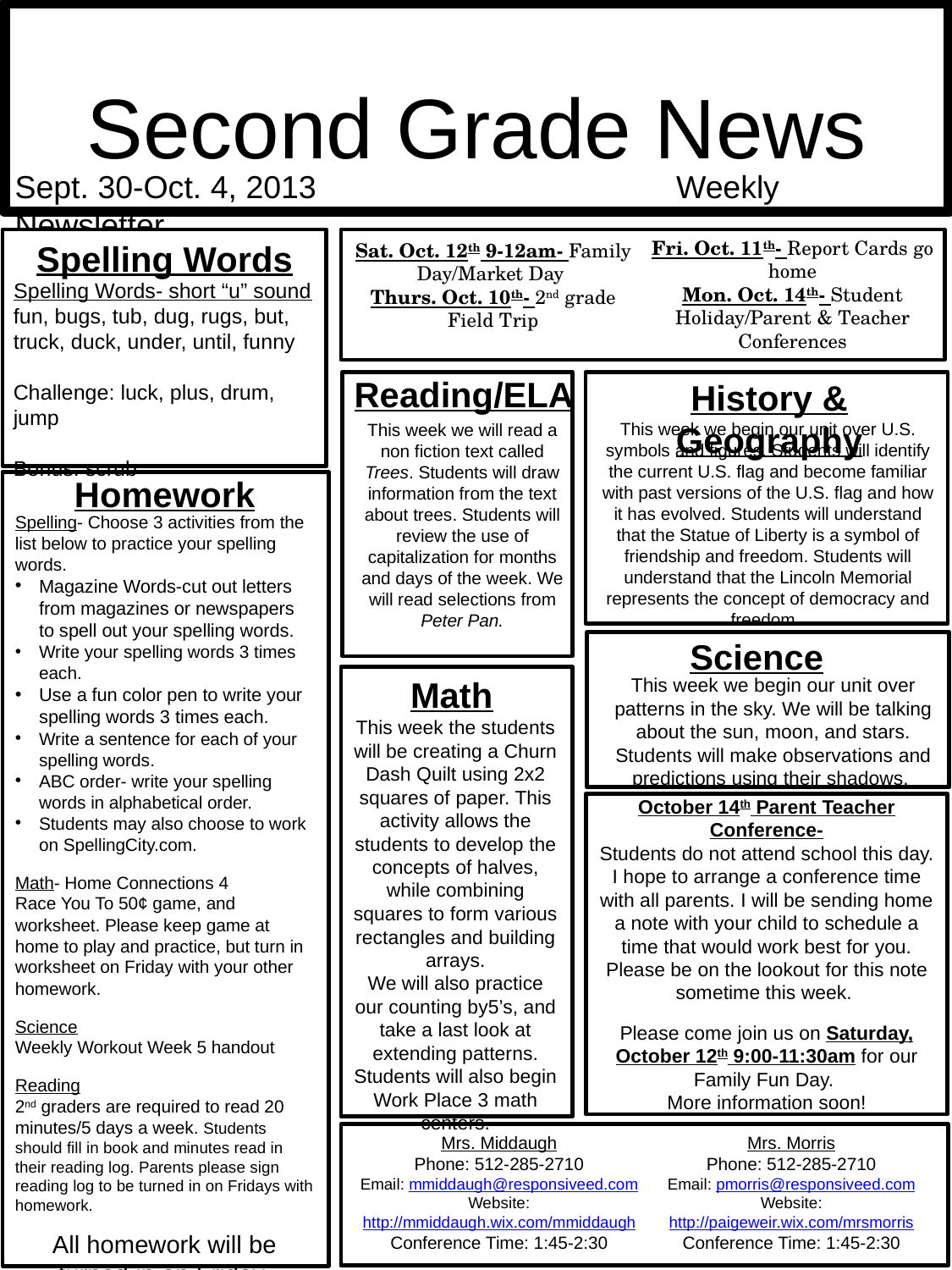

Second Grade News

Sept. 30-Oct. 4, 2013 			   Weekly Newsletter

Fri. Oct. 11th- Report Cards go home
Mon. Oct. 14th- Student Holiday/Parent & Teacher Conferences

Spelling Words

Sat. Oct. 12th 9-12am- Family Day/Market Day
Thurs. Oct. 10th- 2nd grade Field Trip

Spelling Words- short “u” sound
fun, bugs, tub, dug, rugs, but, truck, duck, under, until, funny

Challenge: luck, plus, drum, jump

Bonus: scrub
Reading/ELA
History & Geography

This week we begin our unit over U.S. symbols and figures. Students will identify the current U.S. flag and become familiar with past versions of the U.S. flag and how it has evolved. Students will understand that the Statue of Liberty is a symbol of friendship and freedom. Students will understand that the Lincoln Memorial represents the concept of democracy and freedom.
This week we will read a non fiction text called Trees. Students will draw information from the text about trees. Students will review the use of capitalization for months and days of the week. We will read selections from Peter Pan.
Homework

Spelling- Choose 3 activities from the list below to practice your spelling words.
Magazine Words-cut out letters from magazines or newspapers to spell out your spelling words.
Write your spelling words 3 times each.
Use a fun color pen to write your spelling words 3 times each.
Write a sentence for each of your spelling words.
ABC order- write your spelling words in alphabetical order.
Students may also choose to work on SpellingCity.com.

Math- Home Connections 4
Race You To 50¢ game, and worksheet. Please keep game at home to play and practice, but turn in worksheet on Friday with your other homework.

Science
Weekly Workout Week 5 handout

Reading
2nd graders are required to read 20 minutes/5 days a week. Students should fill in book and minutes read in their reading log. Parents please sign reading log to be turned in on Fridays with homework.

All homework will be turned in on Friday.

Science

Math

This week we begin our unit over patterns in the sky. We will be talking about the sun, moon, and stars. Students will make observations and predictions using their shadows.
This week the students will be creating a Churn Dash Quilt using 2x2 squares of paper. This activity allows the students to develop the concepts of halves, while combining squares to form various rectangles and building arrays.
We will also practice our counting by5’s, and take a last look at extending patterns. Students will also begin Work Place 3 math centers.
October 14th Parent Teacher Conference-
Students do not attend school this day. I hope to arrange a conference time with all parents. I will be sending home a note with your child to schedule a time that would work best for you. Please be on the lookout for this note sometime this week.

Please come join us on Saturday, October 12th 9:00-11:30am for our Family Fun Day.
More information soon!

Mrs. Middaugh
Phone: 512-285-2710
Email: mmiddaugh@responsiveed.com
Website:
http://mmiddaugh.wix.com/mmiddaugh
Conference Time: 1:45-2:30
Mrs. Morris
Phone: 512-285-2710
Email: pmorris@responsiveed.com
Website:
http://paigeweir.wix.com/mrsmorris
Conference Time: 1:45-2:30